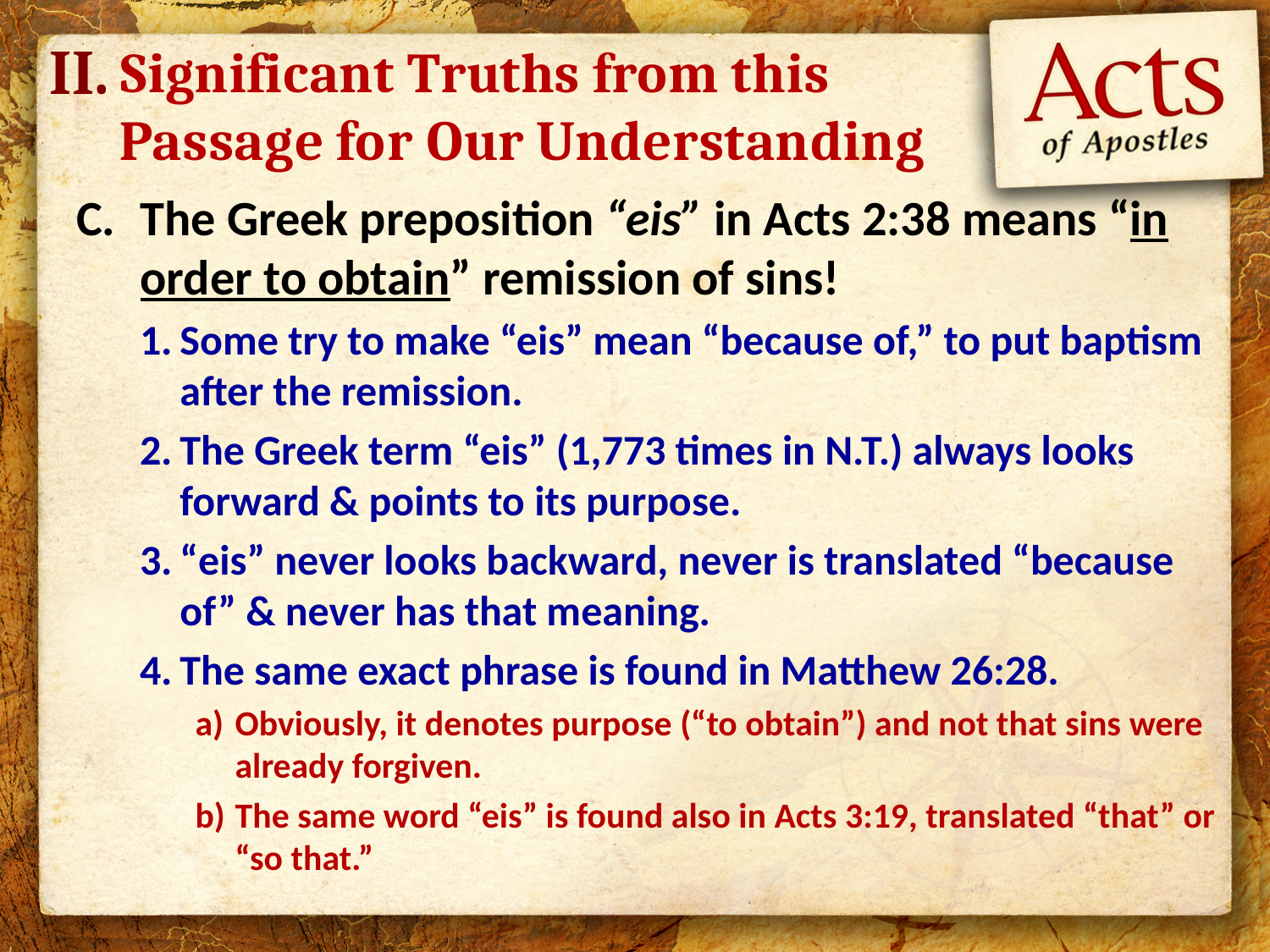

II.
Significant Truths from this Passage for Our Understanding
The Greek preposition “eis” in Acts 2:38 means “in order to obtain” remission of sins!
Some try to make “eis” mean “because of,” to put baptism after the remission.
The Greek term “eis” (1,773 times in N.T.) always looks forward & points to its purpose.
“eis” never looks backward, never is translated “because of” & never has that meaning.
The same exact phrase is found in Matthew 26:28.
Obviously, it denotes purpose (“to obtain”) and not that sins were already forgiven.
The same word “eis” is found also in Acts 3:19, translated “that” or “so that.”